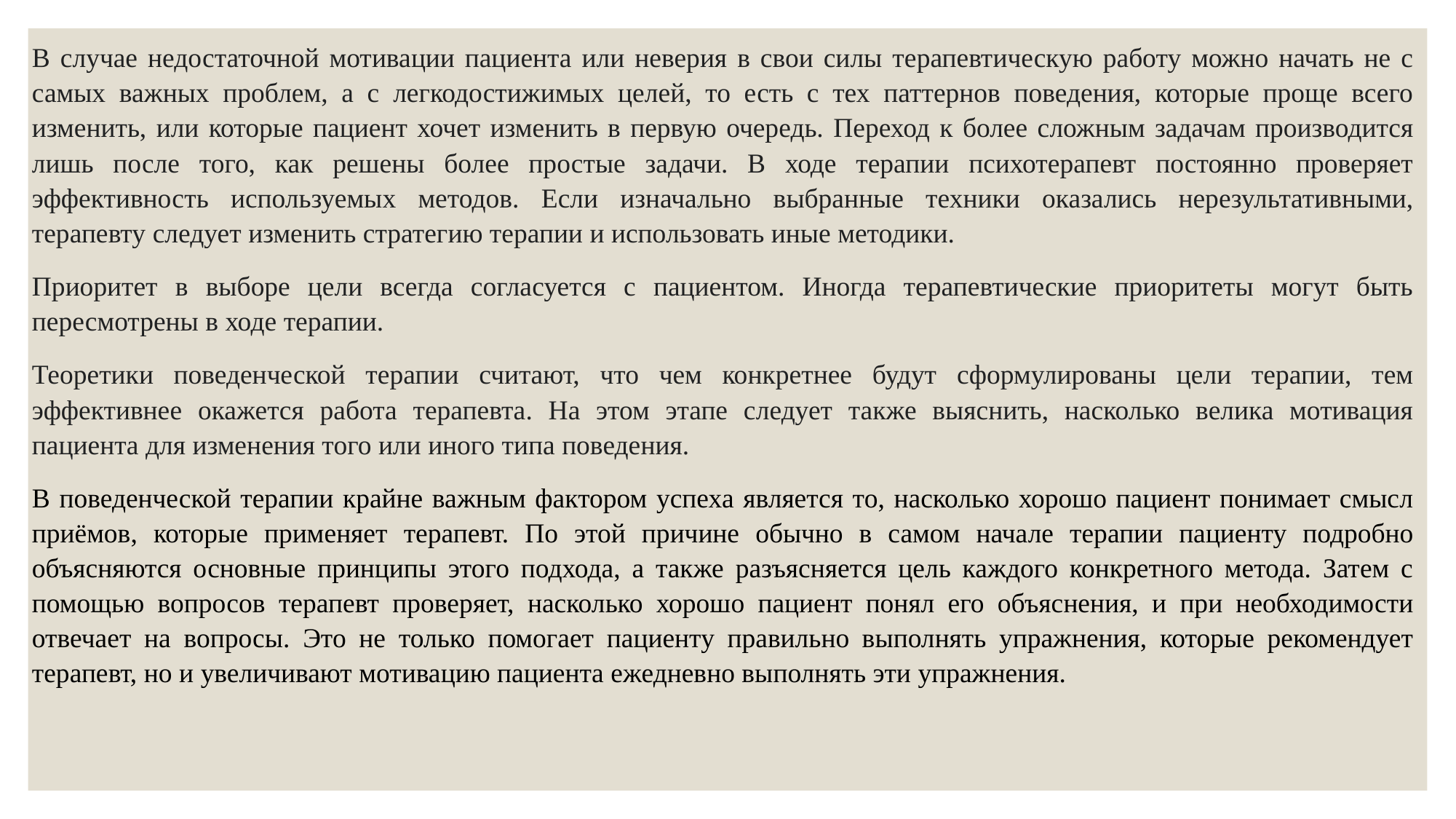

В случае недостаточной мотивации пациента или неверия в свои силы терапевтическую работу можно начать не с самых важных проблем, а с легкодостижимых целей, то есть с тех паттернов поведения, которые проще всего изменить, или которые пациент хочет изменить в первую очередь. Переход к более сложным задачам производится лишь после того, как решены более простые задачи. В ходе терапии психотерапевт постоянно проверяет эффективность используемых методов. Если изначально выбранные техники оказались нерезультативными, терапевту следует изменить стратегию терапии и использовать иные методики.
Приоритет в выборе цели всегда согласуется с пациентом. Иногда терапевтические приоритеты могут быть пересмотрены в ходе терапии.
Теоретики поведенческой терапии считают, что чем конкретнее будут сформулированы цели терапии, тем эффективнее окажется работа терапевта. На этом этапе следует также выяснить, насколько велика мотивация пациента для изменения того или иного типа поведения.
В поведенческой терапии крайне важным фактором успеха является то, насколько хорошо пациент понимает смысл приёмов, которые применяет терапевт. По этой причине обычно в самом начале терапии пациенту подробно объясняются основные принципы этого подхода, а также разъясняется цель каждого конкретного метода. Затем с помощью вопросов терапевт проверяет, насколько хорошо пациент понял его объяснения, и при необходимости отвечает на вопросы. Это не только помогает пациенту правильно выполнять упражнения, которые рекомендует терапевт, но и увеличивают мотивацию пациента ежедневно выполнять эти упражнения.